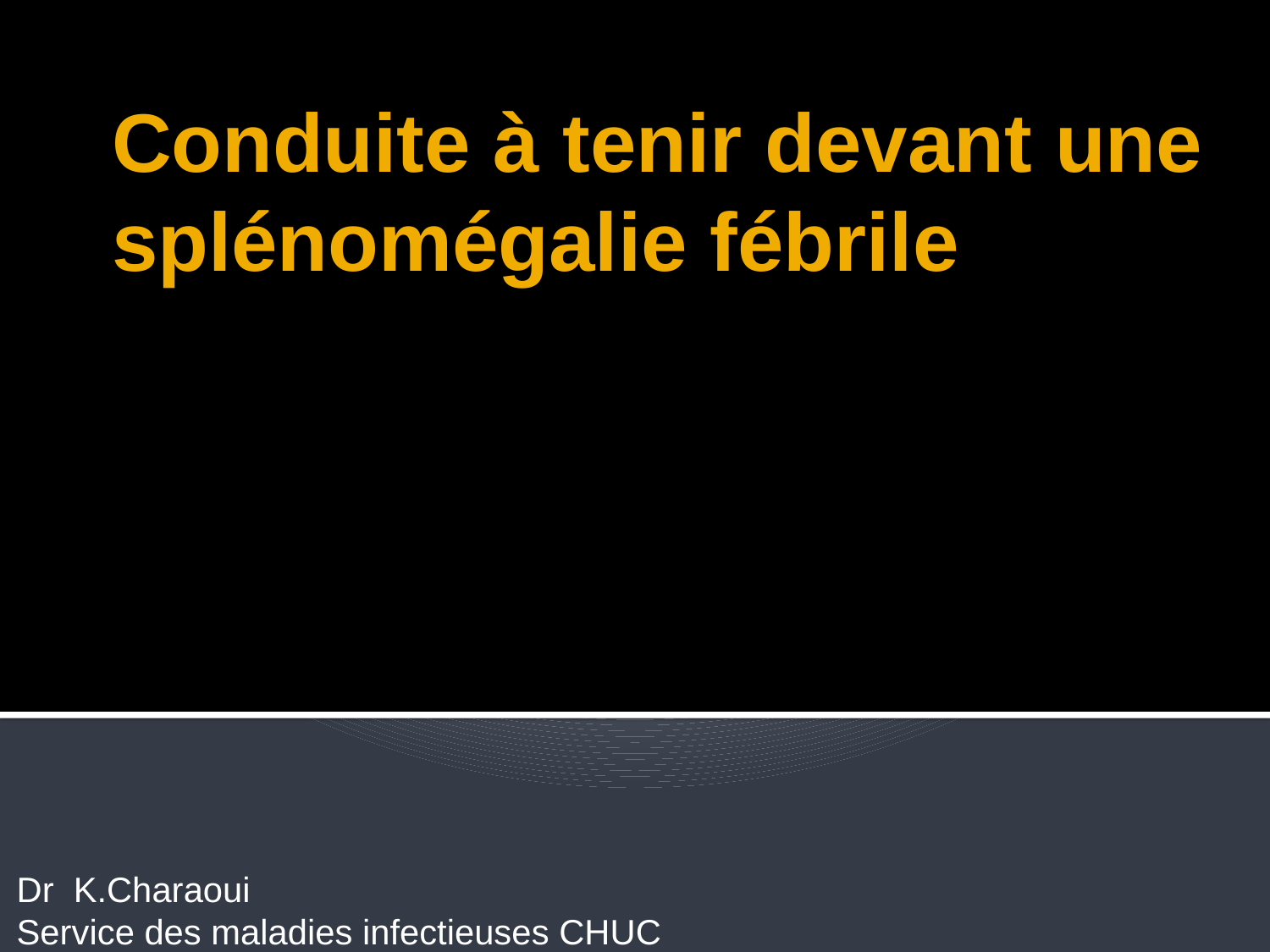

# Conduite à tenir devant une splénomégalie fébrile
Dr  K.Charaoui
Service des maladies infectieuses CHUC